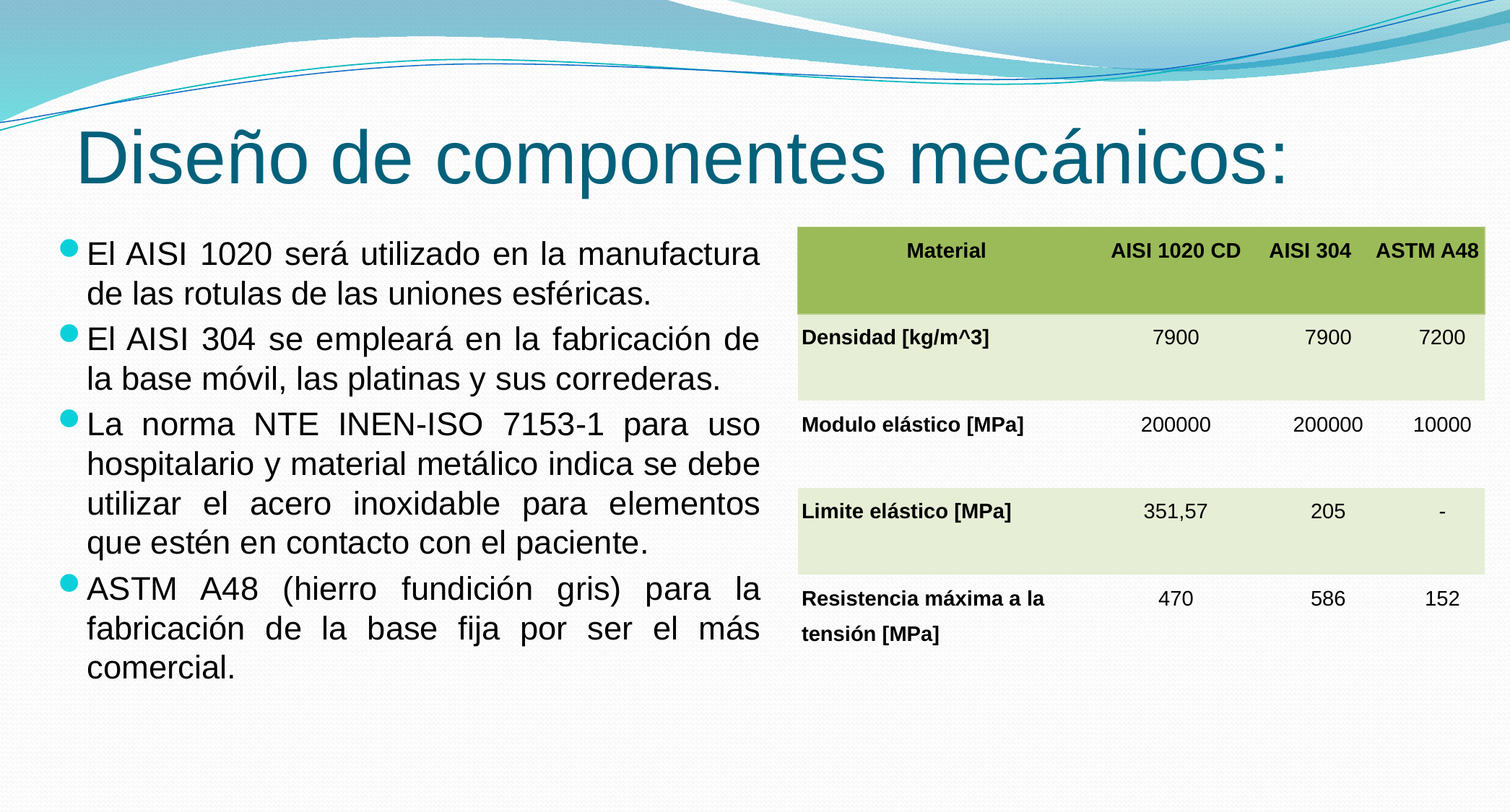

# Diseño de componentes mecánicos:
El AISI 1020 será utilizado en la manufactura de las rotulas de las uniones esféricas.
El AISI 304 se empleará en la fabricación de la base móvil, las platinas y sus correderas.
La norma NTE INEN-ISO 7153-1 para uso hospitalario y material metálico indica se debe utilizar el acero inoxidable para elementos que estén en contacto con el paciente.
ASTM A48 (hierro fundición gris) para la fabricación de la base fija por ser el más comercial.

| Material | AISI 1020 CD | AISI 304 | ASTM A48 |
| --- | --- | --- | --- |
| Densidad [kg/m^3] | 7900 | 7900 | 7200 |
| Modulo elástico [MPa] | 200000 | 200000 | 10000 |
| Limite elástico [MPa] | 351,57 | 205 | - |
| Resistencia máxima a la tensión [MPa] | 470 | 586 | 152 |